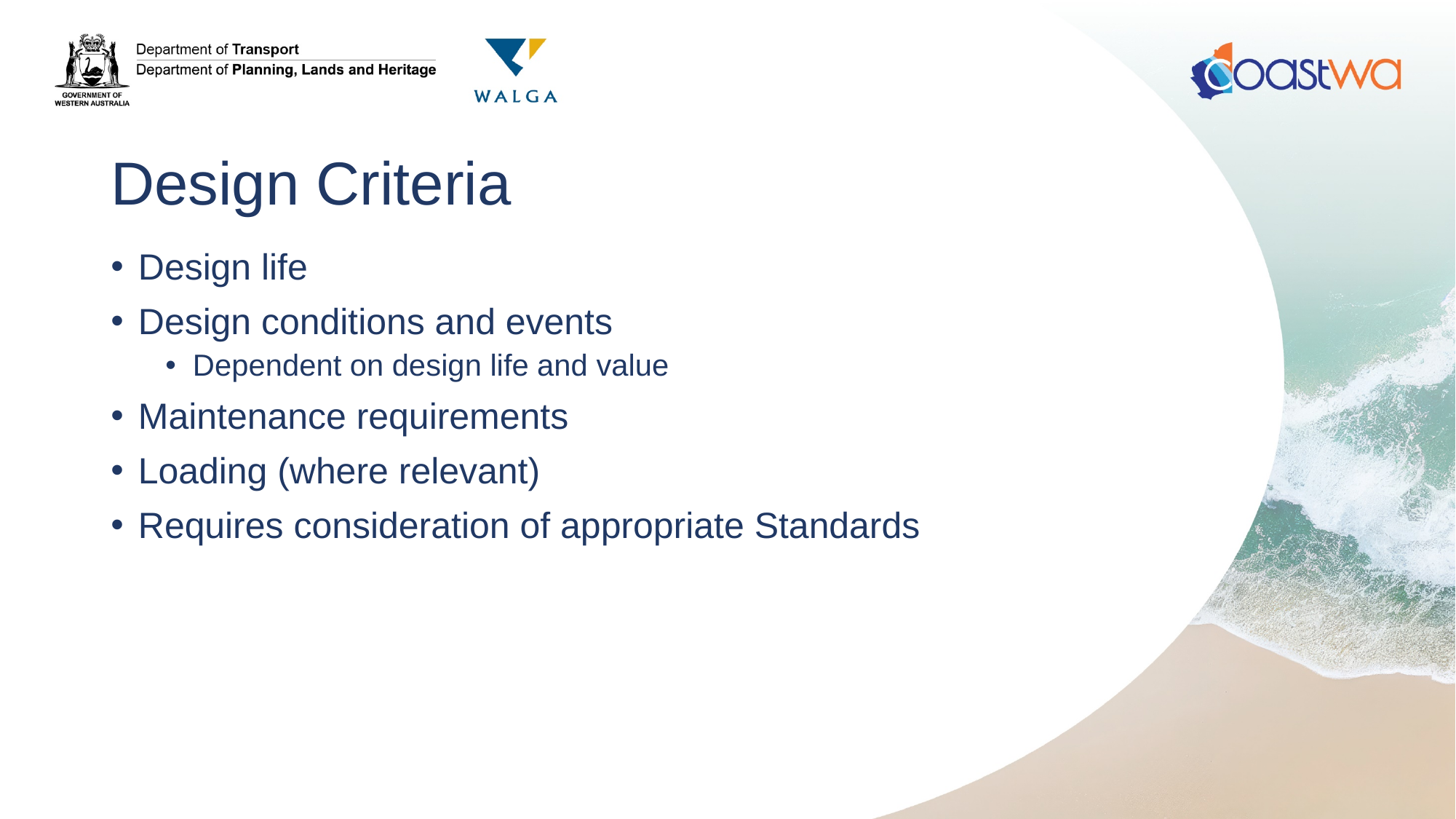

# Design Criteria
Design life
Design conditions and events
Dependent on design life and value
Maintenance requirements
Loading (where relevant)
Requires consideration of appropriate Standards